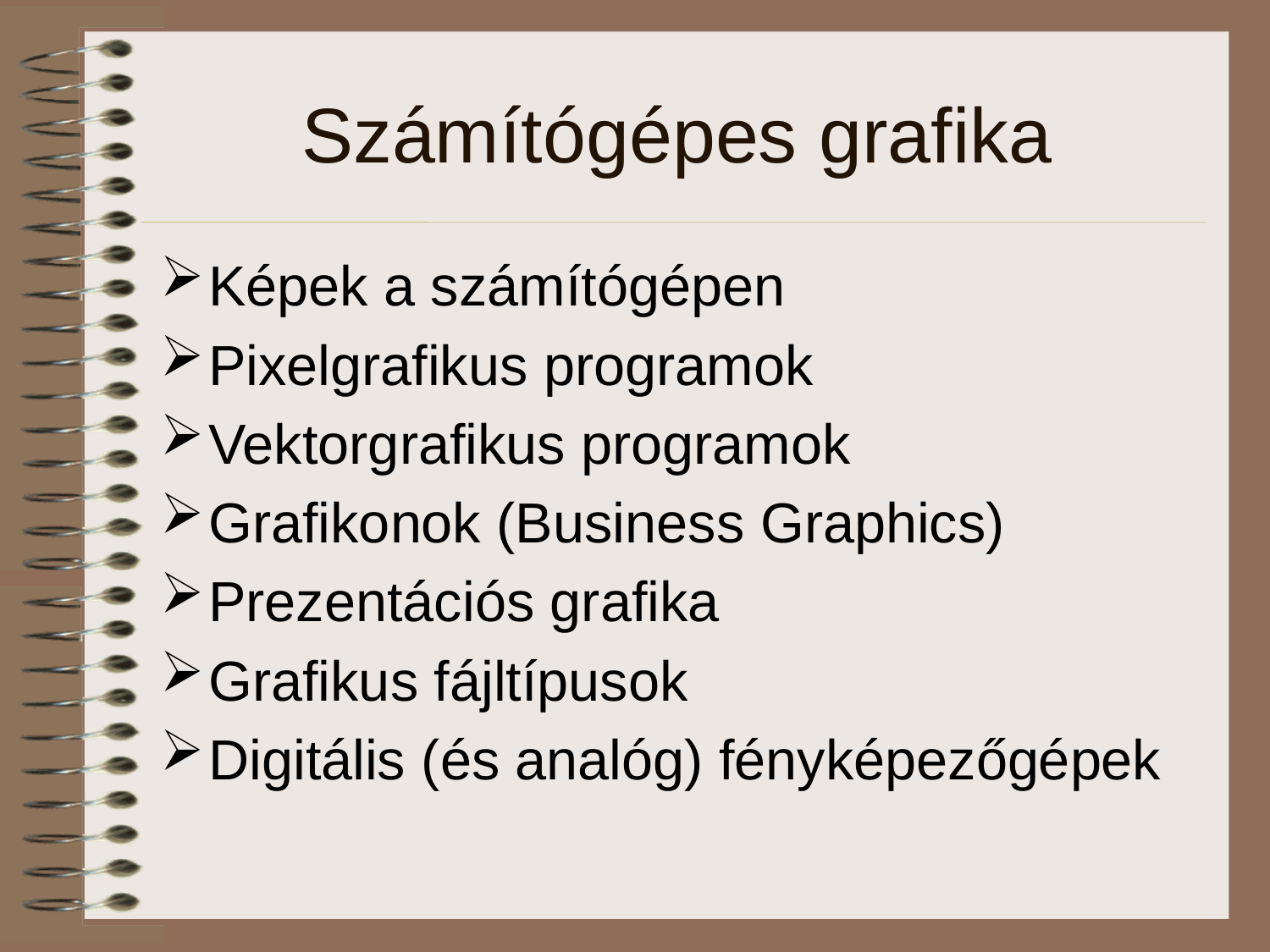

# Számítógépes grafika
Képek a számítógépen
Pixelgrafikus programok
Vektorgrafikus programok
Grafikonok (Business Graphics)
Prezentációs grafika
Grafikus fájltípusok
Digitális (és analóg) fényképezőgépek